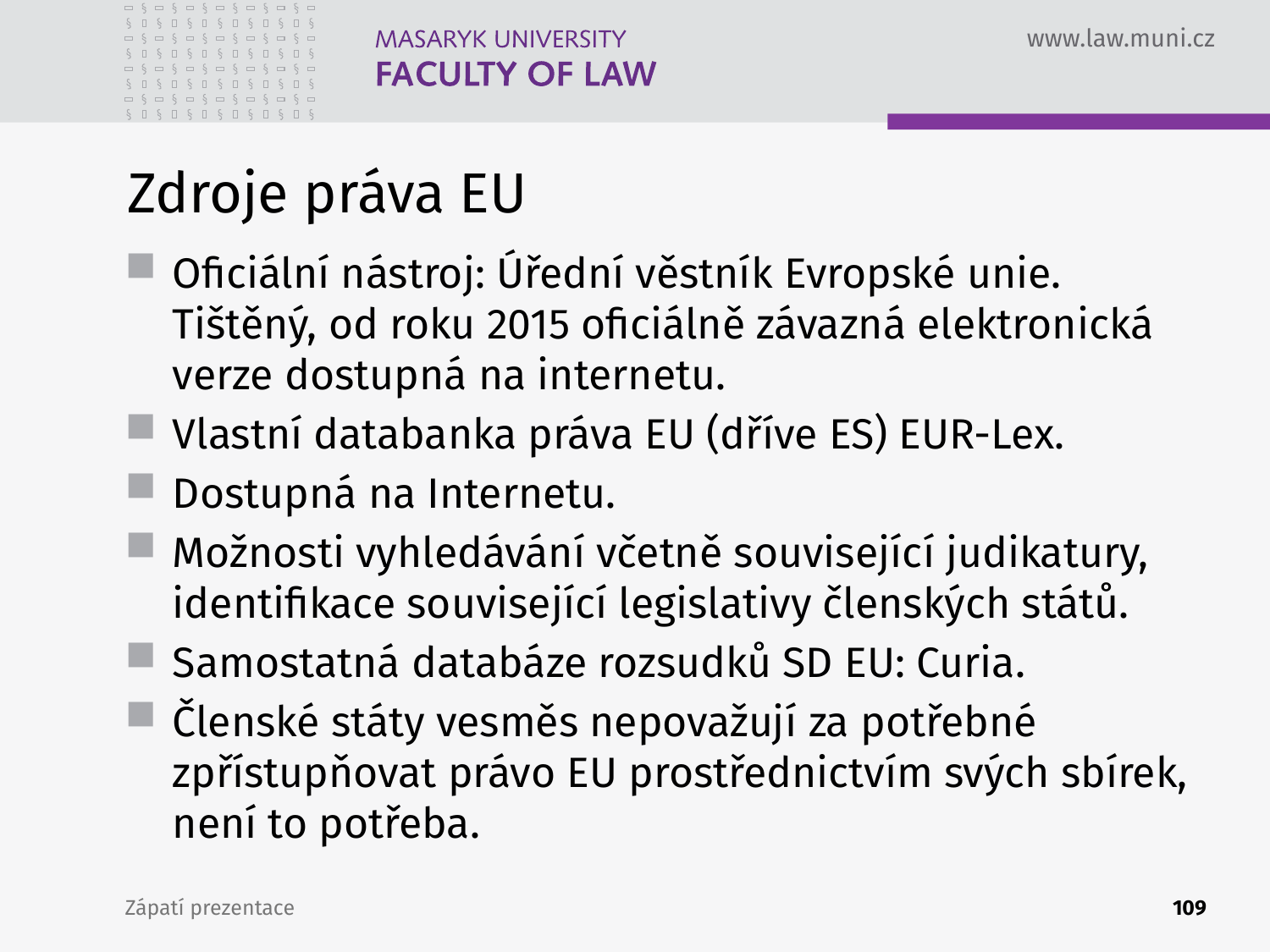

# Zdroje práva EU
Oficiální nástroj: Úřední věstník Evropské unie. Tištěný, od roku 2015 oficiálně závazná elektronická verze dostupná na internetu.
Vlastní databanka práva EU (dříve ES) EUR-Lex.
Dostupná na Internetu.
Možnosti vyhledávání včetně související judikatury, identifikace související legislativy členských států.
Samostatná databáze rozsudků SD EU: Curia.
Členské státy vesměs nepovažují za potřebné zpřístupňovat právo EU prostřednictvím svých sbírek, není to potřeba.
Zápatí prezentace
109